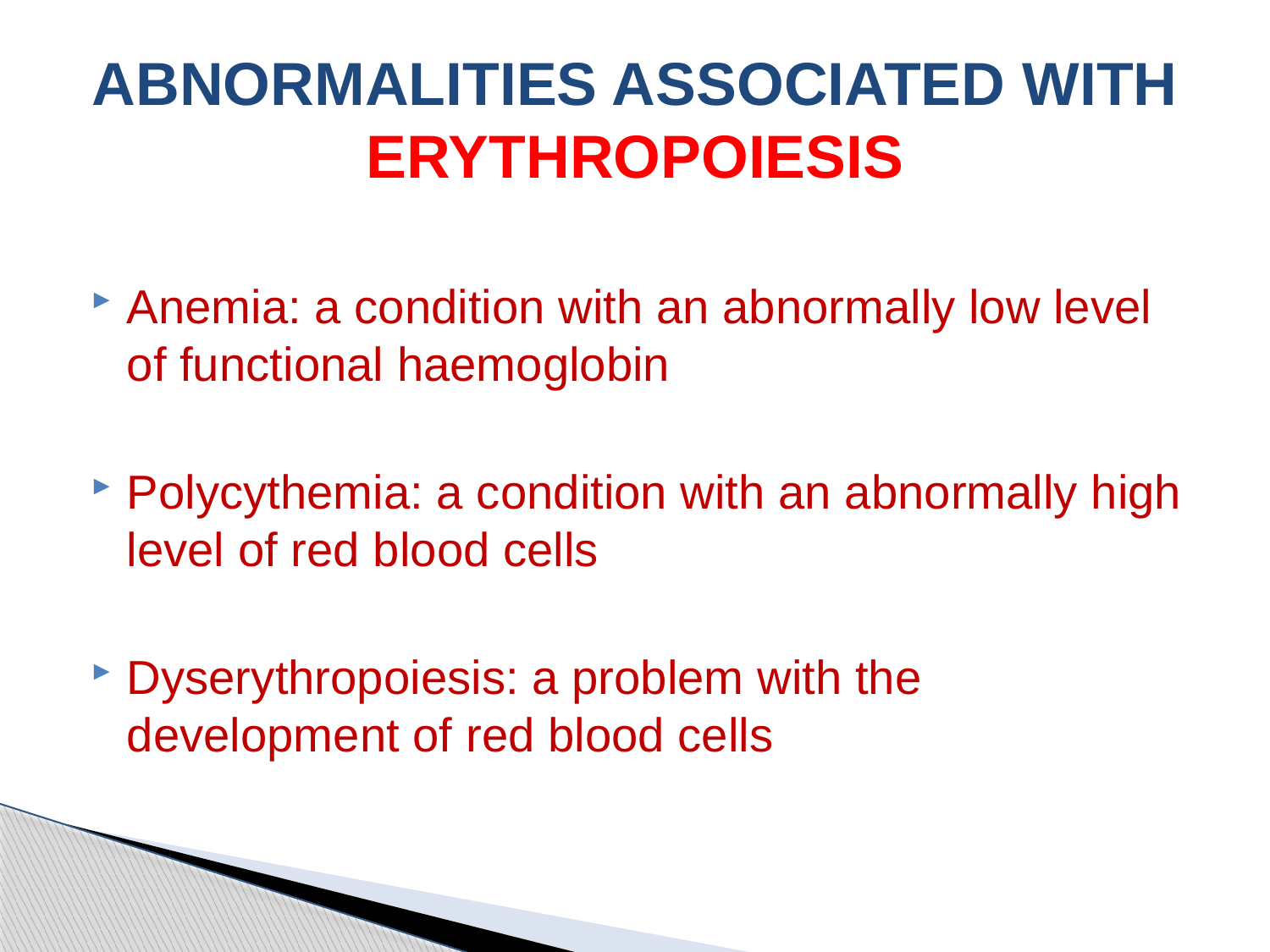

# ABNORMALITIES ASSOCIATED WITH ERYTHROPOIESIS

Anemia: a condition with an abnormally low level of functional haemoglobin

Polycythemia: a condition with an abnormally high level of red blood cells

Dyserythropoiesis: a problem with the development of red blood cells